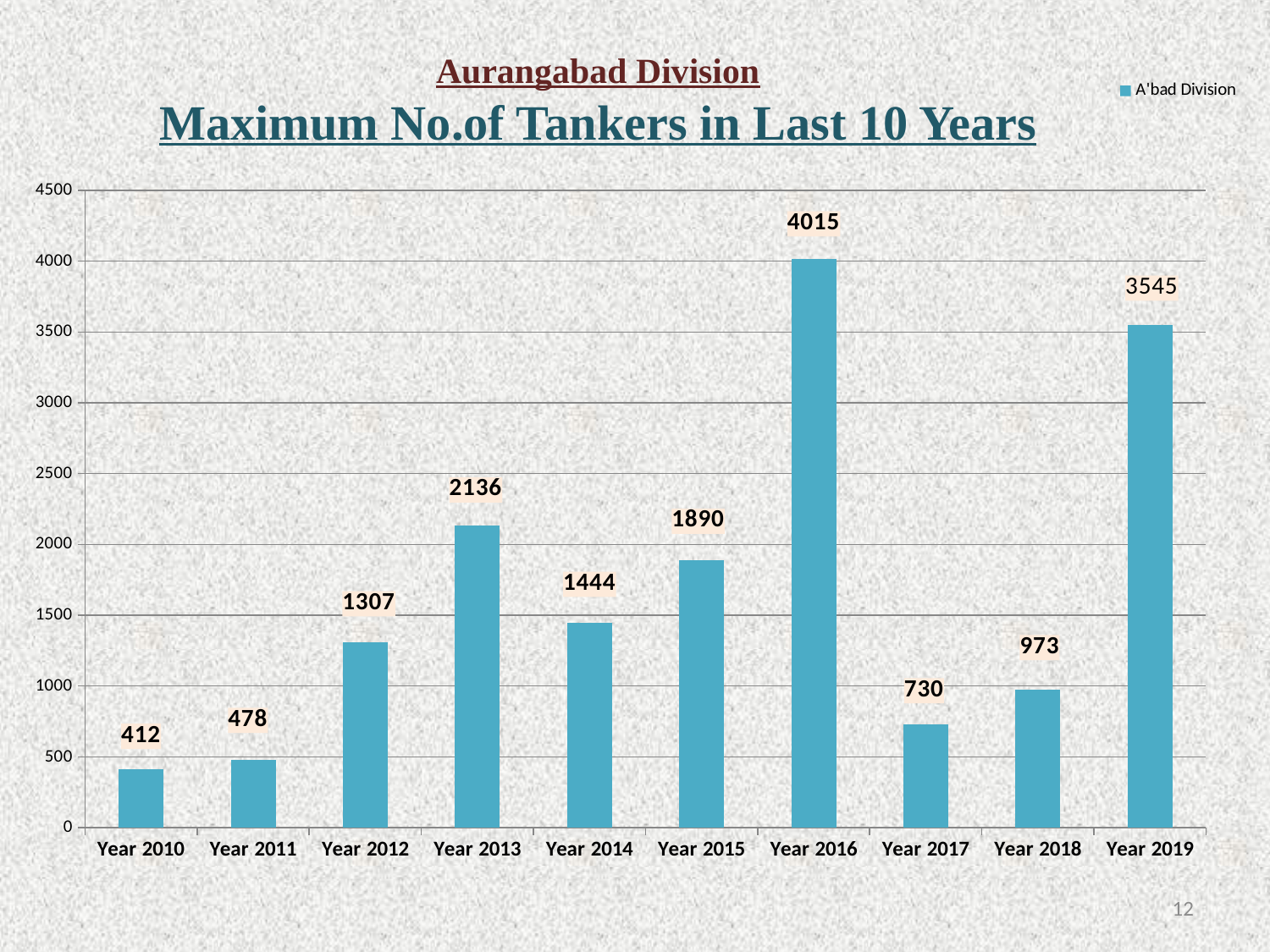

[unsupported chart]

Aurangabad Division
Maximum No.of Tankers in Last 10 Years
12